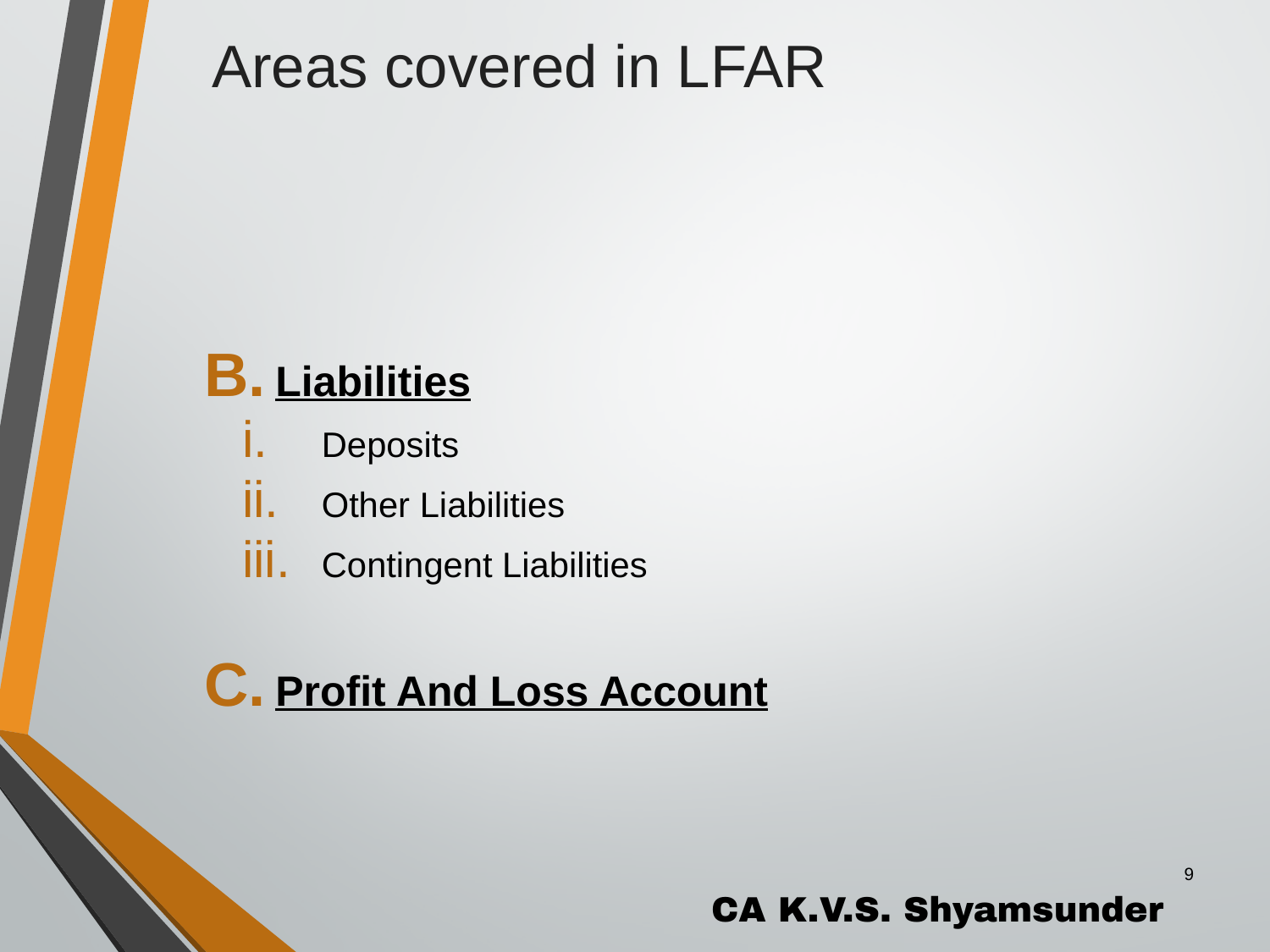

Areas covered in LFAR
Liabilities
Deposits
Other Liabilities
Contingent Liabilities

Profit And Loss Account
9
CA K.V.S. Shyamsunder